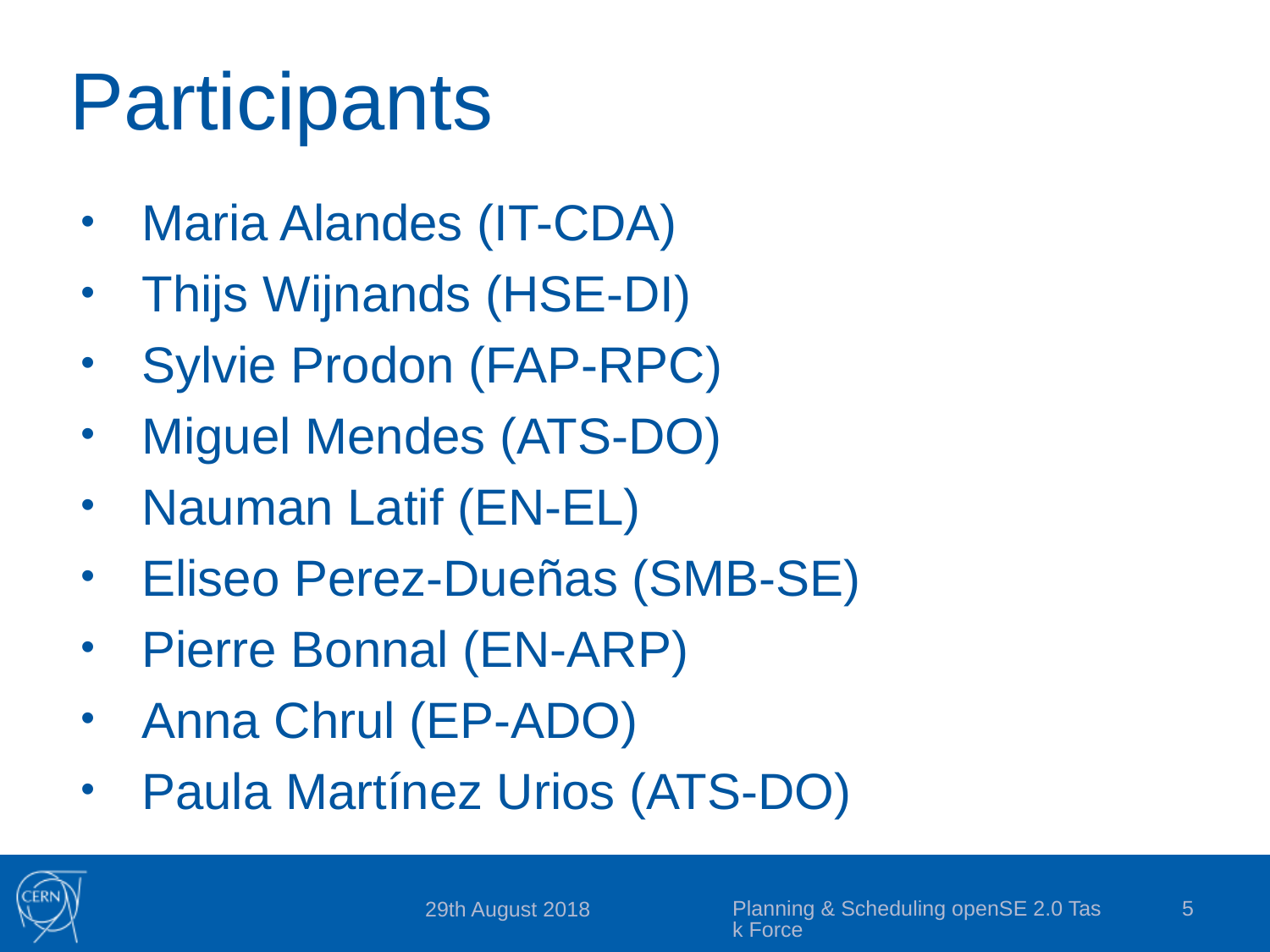

# Participants
Maria Alandes (IT-CDA)
Thijs Wijnands (HSE-DI)
Sylvie Prodon (FAP-RPC)
Miguel Mendes (ATS-DO)
Nauman Latif (EN-EL)
Eliseo Perez-Dueñas (SMB-SE)
Pierre Bonnal (EN-ARP)
Anna Chrul (EP-ADO)
Paula Martínez Urios (ATS-DO)
Planning & Scheduling openSE 2.0 Task Force
5
29th August 2018